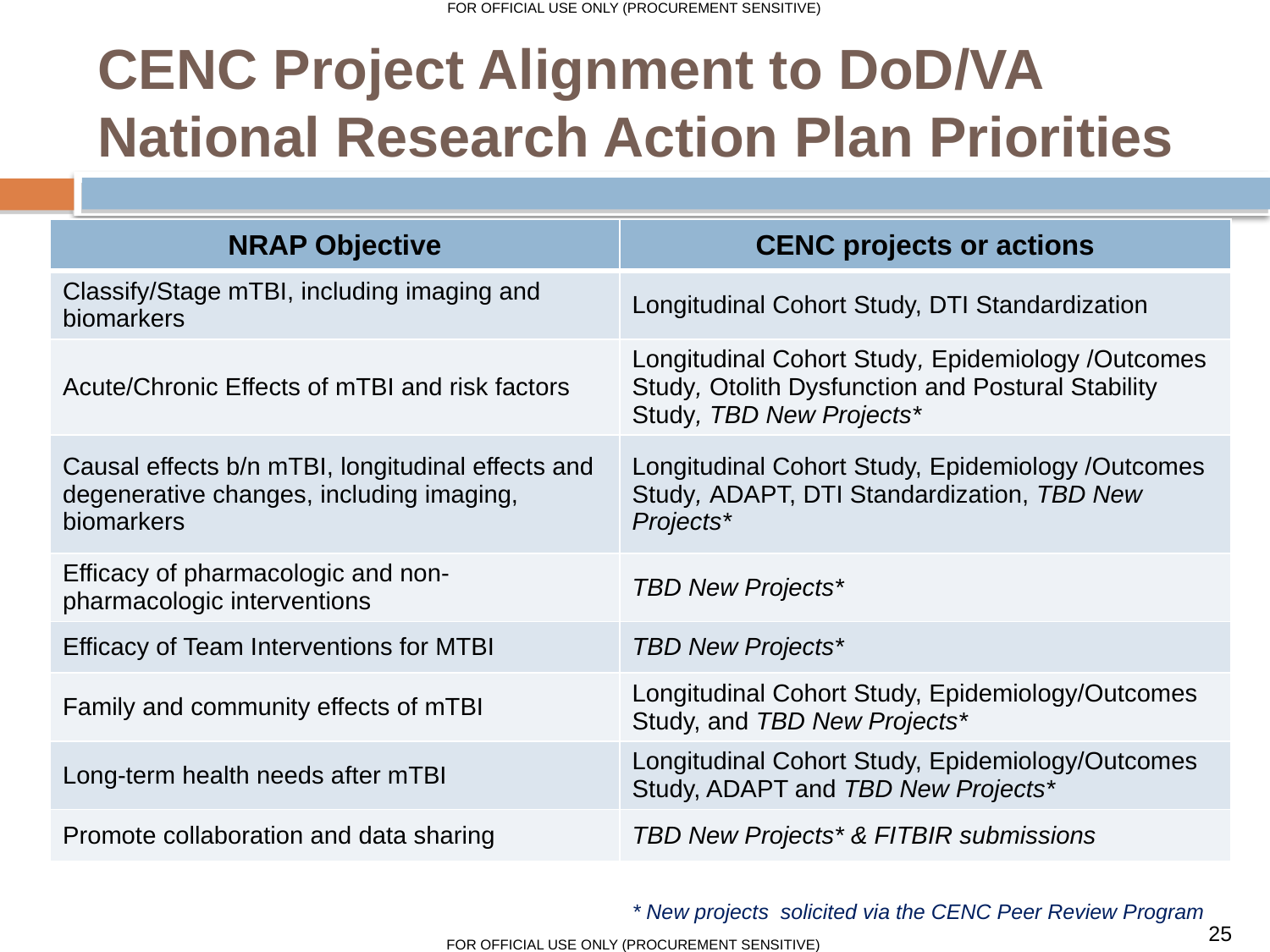

# CENC Project Alignment to DoD/VA National Research Action Plan Priorities
| NRAP Objective | CENC projects or actions |
| --- | --- |
| Classify/Stage mTBI, including imaging and biomarkers | Longitudinal Cohort Study, DTI Standardization |
| Acute/Chronic Effects of mTBI and risk factors | Longitudinal Cohort Study, Epidemiology /Outcomes Study, Otolith Dysfunction and Postural Stability Study, TBD New Projects\* |
| Causal effects b/n mTBI, longitudinal effects and degenerative changes, including imaging, biomarkers | Longitudinal Cohort Study, Epidemiology /Outcomes Study, ADAPT, DTI Standardization, TBD New Projects\* |
| Efficacy of pharmacologic and non-pharmacologic interventions | TBD New Projects\* |
| Efficacy of Team Interventions for MTBI | TBD New Projects\* |
| Family and community effects of mTBI | Longitudinal Cohort Study, Epidemiology/Outcomes Study, and TBD New Projects\* |
| Long-term health needs after mTBI | Longitudinal Cohort Study, Epidemiology/Outcomes Study, ADAPT and TBD New Projects\* |
| Promote collaboration and data sharing | TBD New Projects\* & FITBIR submissions |
* New projects  solicited via the CENC Peer Review Program